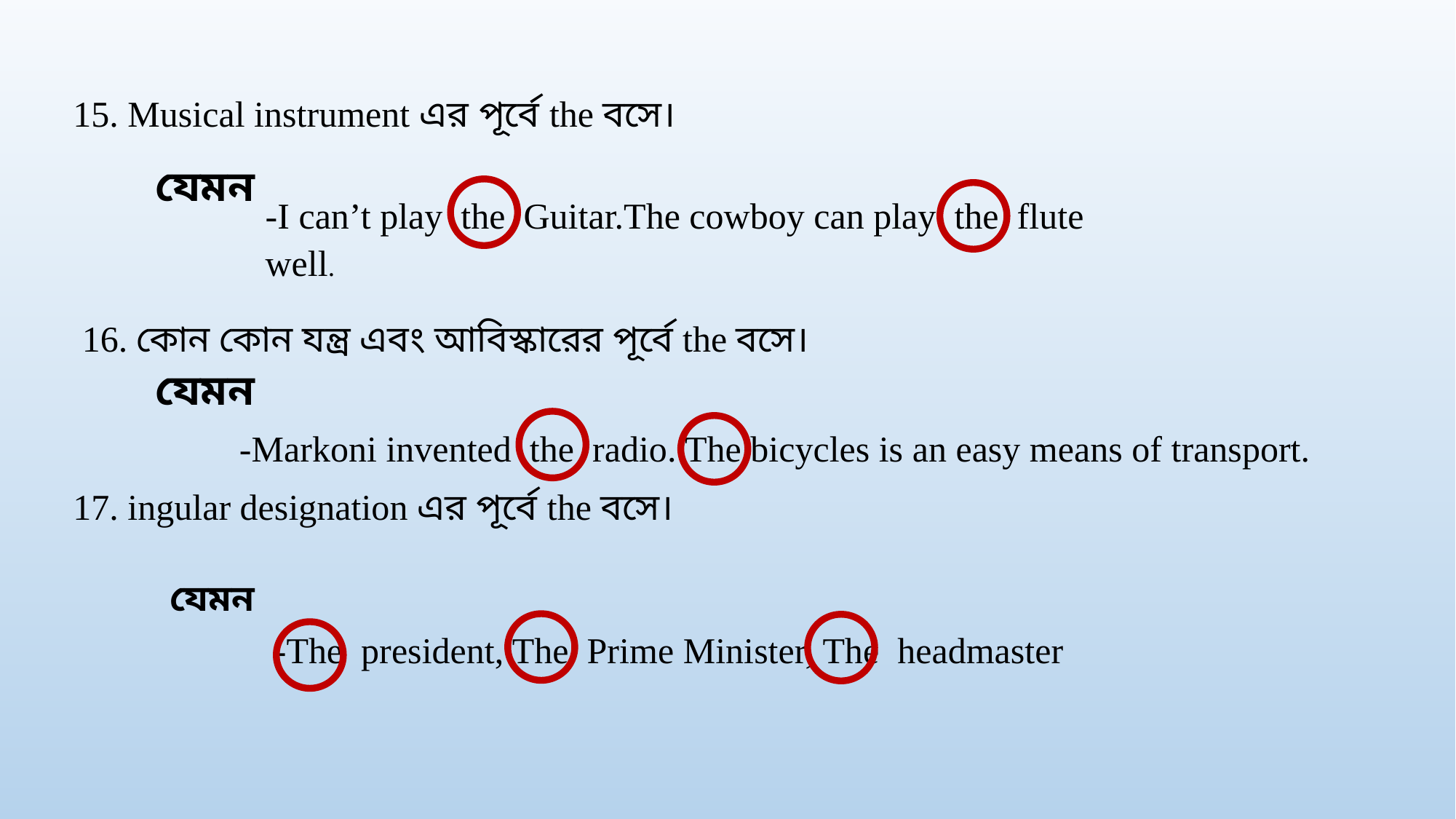

15. Musical instrument এর পূর্বে the বসে।
যেমন

-I can’t play  the  Guitar.The cowboy can play  the  flute well.
 16. কোন কোন যন্ত্র এবং আবিস্কারের পূর্বে the বসে।
যেমন

-Markoni invented  the  radio. The bicycles is an easy means of transport.
17. ingular designation এর পূর্বে the বসে।
যেমন

-The  president, The  Prime Minister, The  headmaster